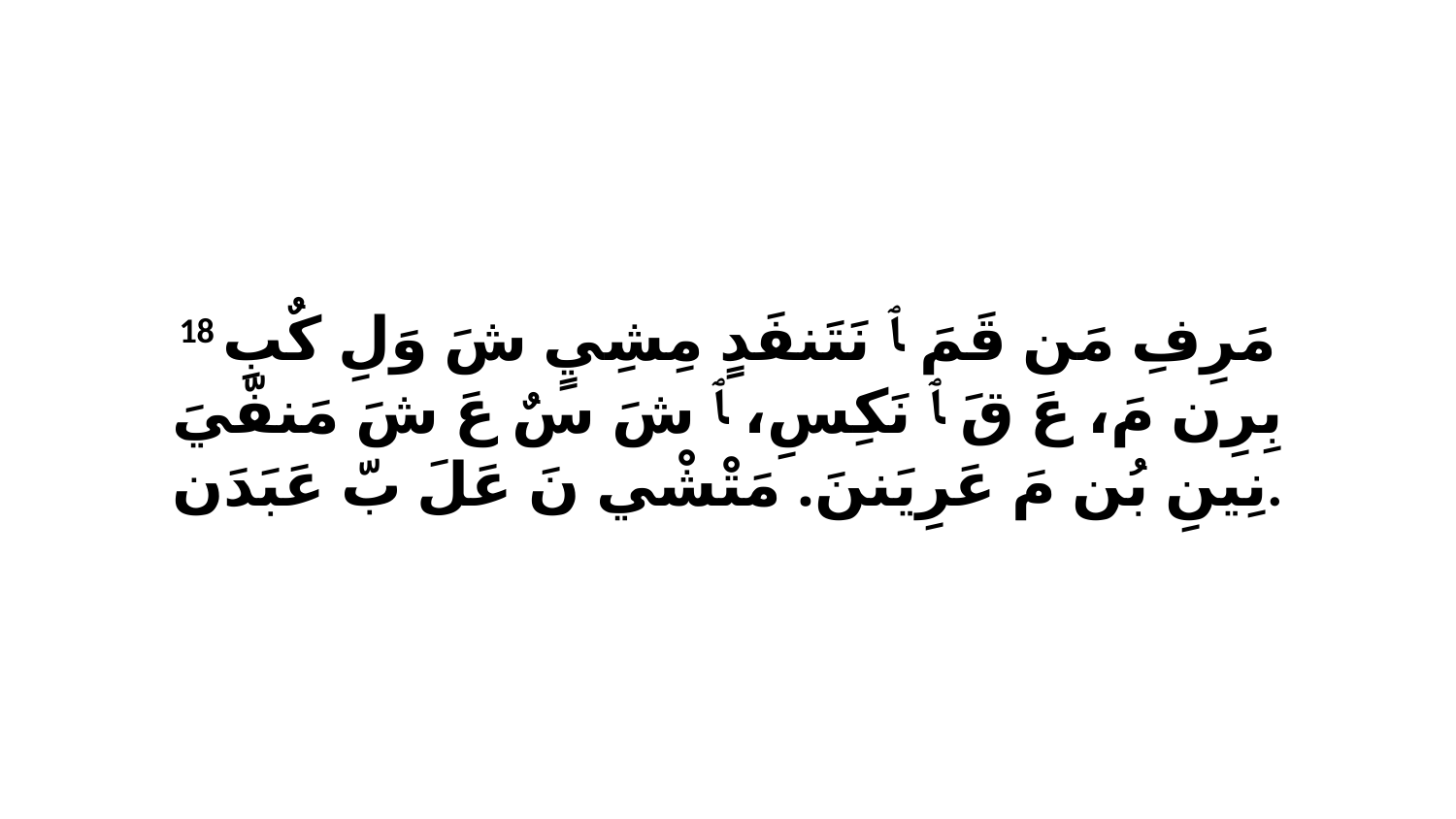

18 مَرِفِ مَن قَمَ ﭑ نَتَنفَدٍ مِشِيٍ شَ وَلِ كٌبِ بِرِن مَ، عَ قَ ﭑ نَكِسِ، ﭑ شَ سٌ عَ شَ مَنفّيَ نِينِ بُن مَ عَرِيَننَ. مَتْشْي نَ عَلَ بّ عَبَدَن.